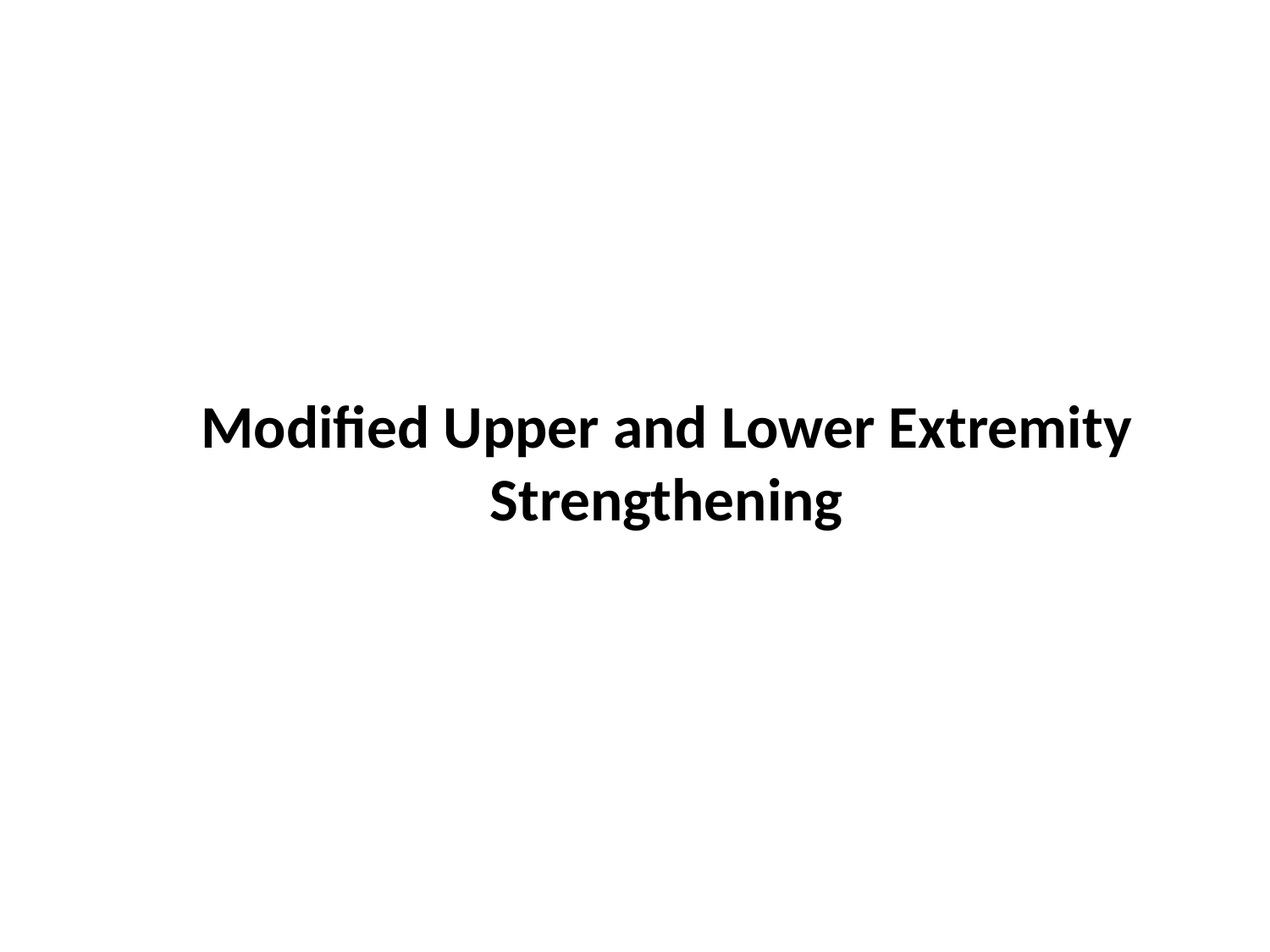

# Modified Upper and Lower Extremity Strengthening